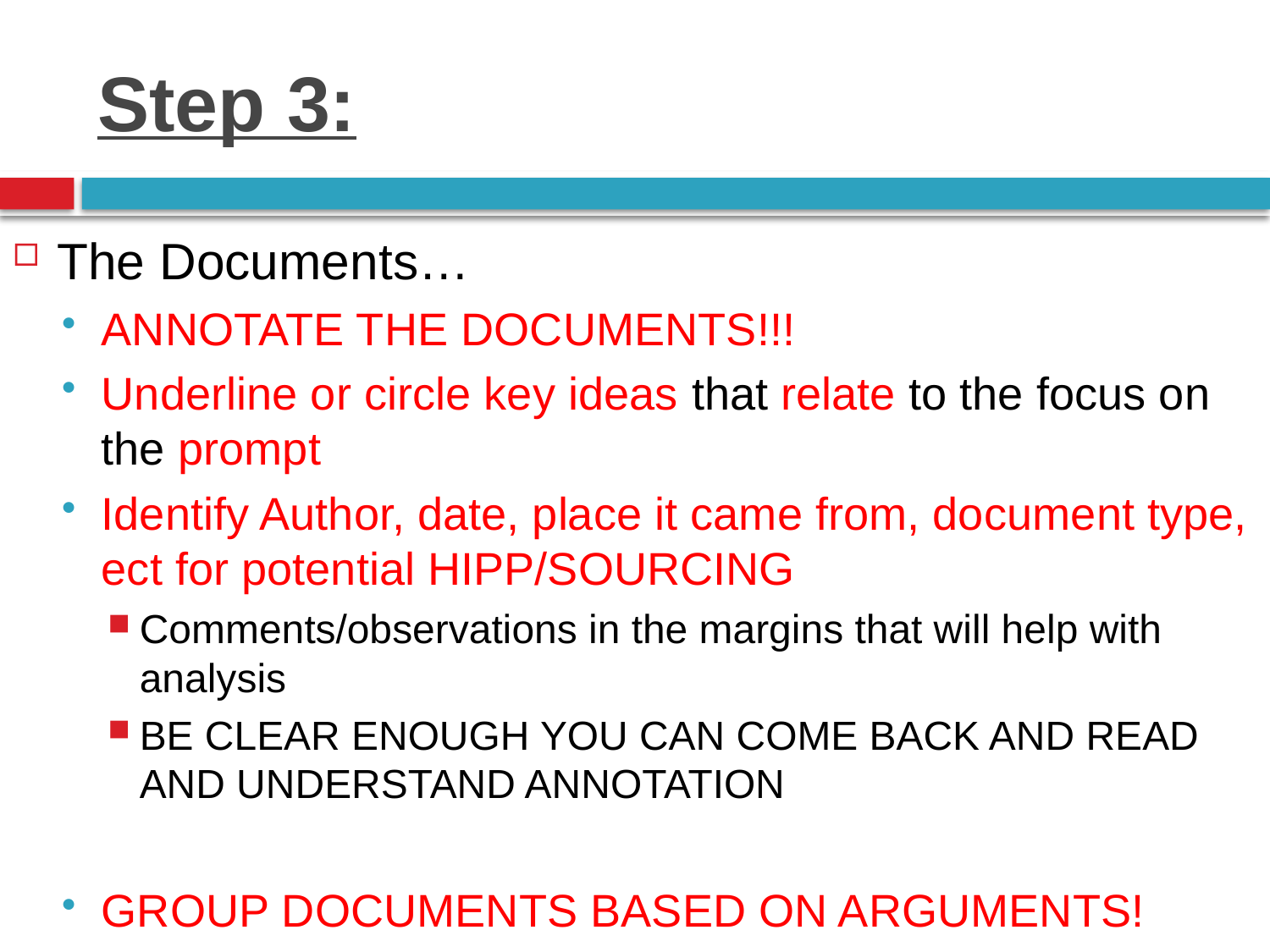

# Step 3:
The Documents…
ANNOTATE THE DOCUMENTS!!!
Underline or circle key ideas that relate to the focus on the prompt
Identify Author, date, place it came from, document type, ect for potential HIPP/SOURCING
Comments/observations in the margins that will help with analysis
BE CLEAR ENOUGH YOU CAN COME BACK AND READ AND UNDERSTAND ANNOTATION

GROUP DOCUMENTS BASED ON ARGUMENTS!